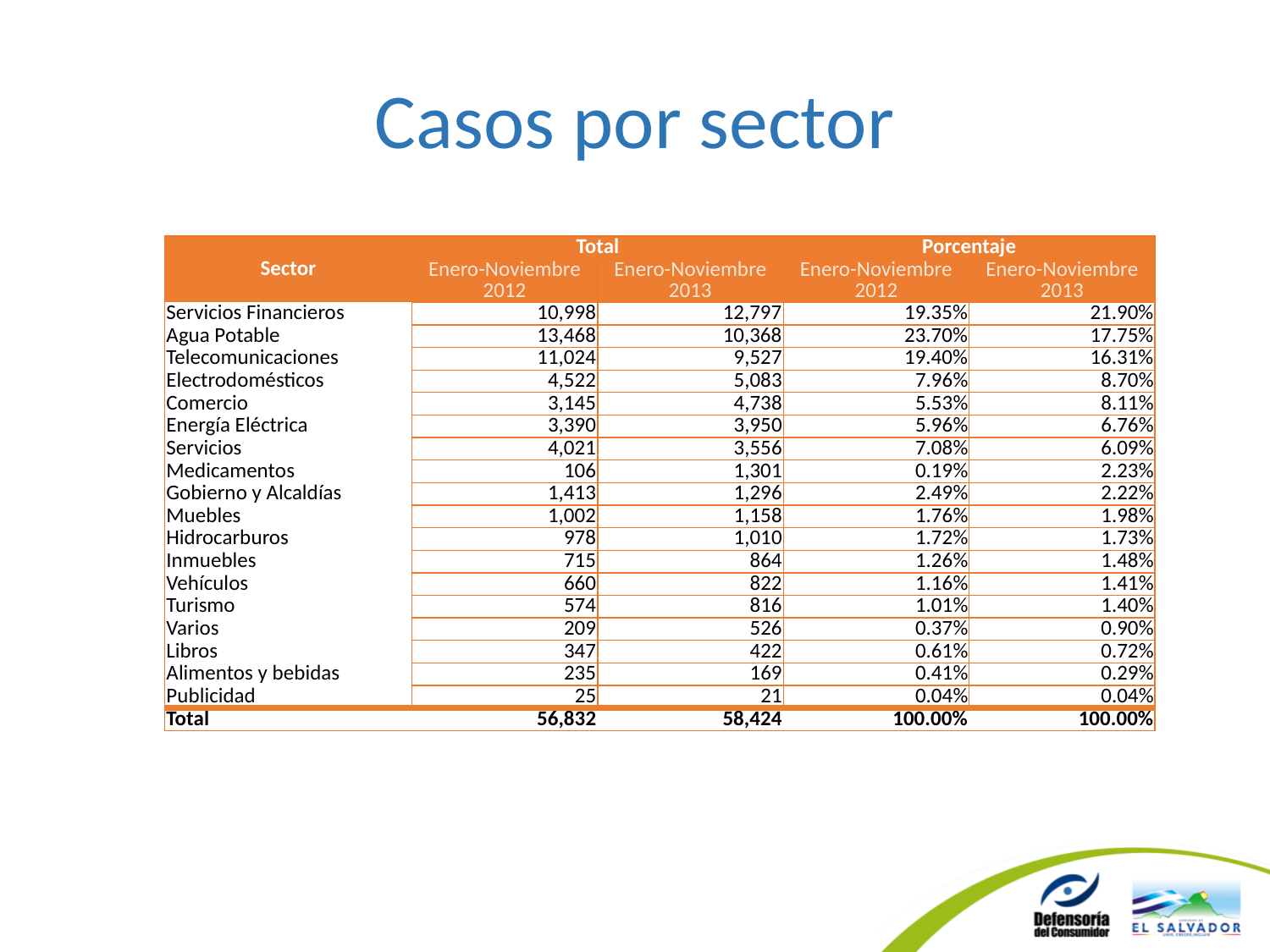

# Casos por sector
| Sector | Total |  | Porcentaje |  |
| --- | --- | --- | --- | --- |
|  | Enero-Noviembre 2012 | Enero-Noviembre 2013 | Enero-Noviembre 2012 | Enero-Noviembre 2013 |
| Servicios Financieros | 10,998 | 12,797 | 19.35% | 21.90% |
| Agua Potable | 13,468 | 10,368 | 23.70% | 17.75% |
| Telecomunicaciones | 11,024 | 9,527 | 19.40% | 16.31% |
| Electrodomésticos | 4,522 | 5,083 | 7.96% | 8.70% |
| Comercio | 3,145 | 4,738 | 5.53% | 8.11% |
| Energía Eléctrica | 3,390 | 3,950 | 5.96% | 6.76% |
| Servicios | 4,021 | 3,556 | 7.08% | 6.09% |
| Medicamentos | 106 | 1,301 | 0.19% | 2.23% |
| Gobierno y Alcaldías | 1,413 | 1,296 | 2.49% | 2.22% |
| Muebles | 1,002 | 1,158 | 1.76% | 1.98% |
| Hidrocarburos | 978 | 1,010 | 1.72% | 1.73% |
| Inmuebles | 715 | 864 | 1.26% | 1.48% |
| Vehículos | 660 | 822 | 1.16% | 1.41% |
| Turismo | 574 | 816 | 1.01% | 1.40% |
| Varios | 209 | 526 | 0.37% | 0.90% |
| Libros | 347 | 422 | 0.61% | 0.72% |
| Alimentos y bebidas | 235 | 169 | 0.41% | 0.29% |
| Publicidad | 25 | 21 | 0.04% | 0.04% |
| Total | 56,832 | 58,424 | 100.00% | 100.00% |